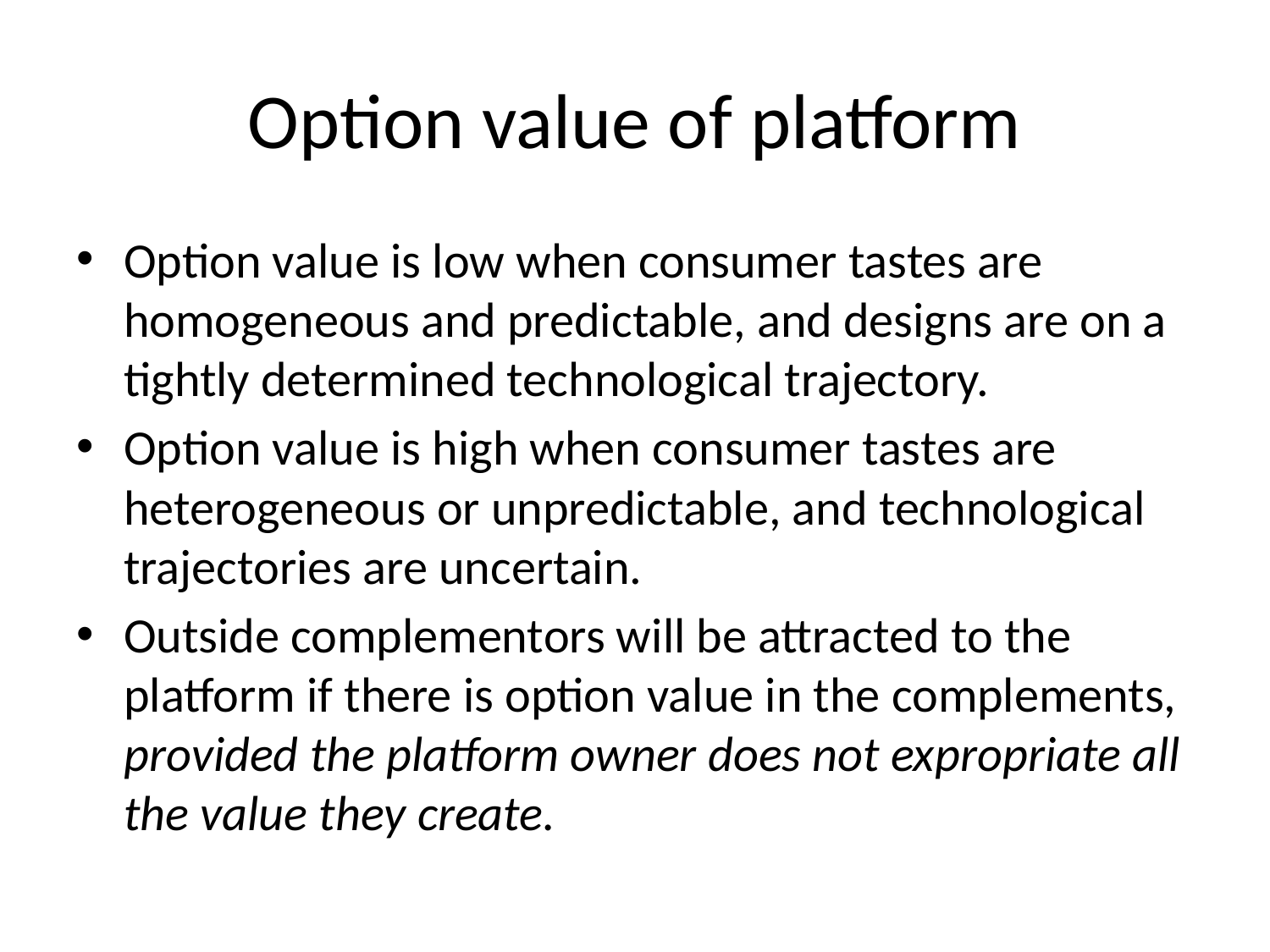

# Option value of platform
Option value is low when consumer tastes are homogeneous and predictable, and designs are on a tightly determined technological trajectory.
Option value is high when consumer tastes are heterogeneous or unpredictable, and technological trajectories are uncertain.
Outside complementors will be attracted to the platform if there is option value in the complements, provided the platform owner does not expropriate all the value they create.